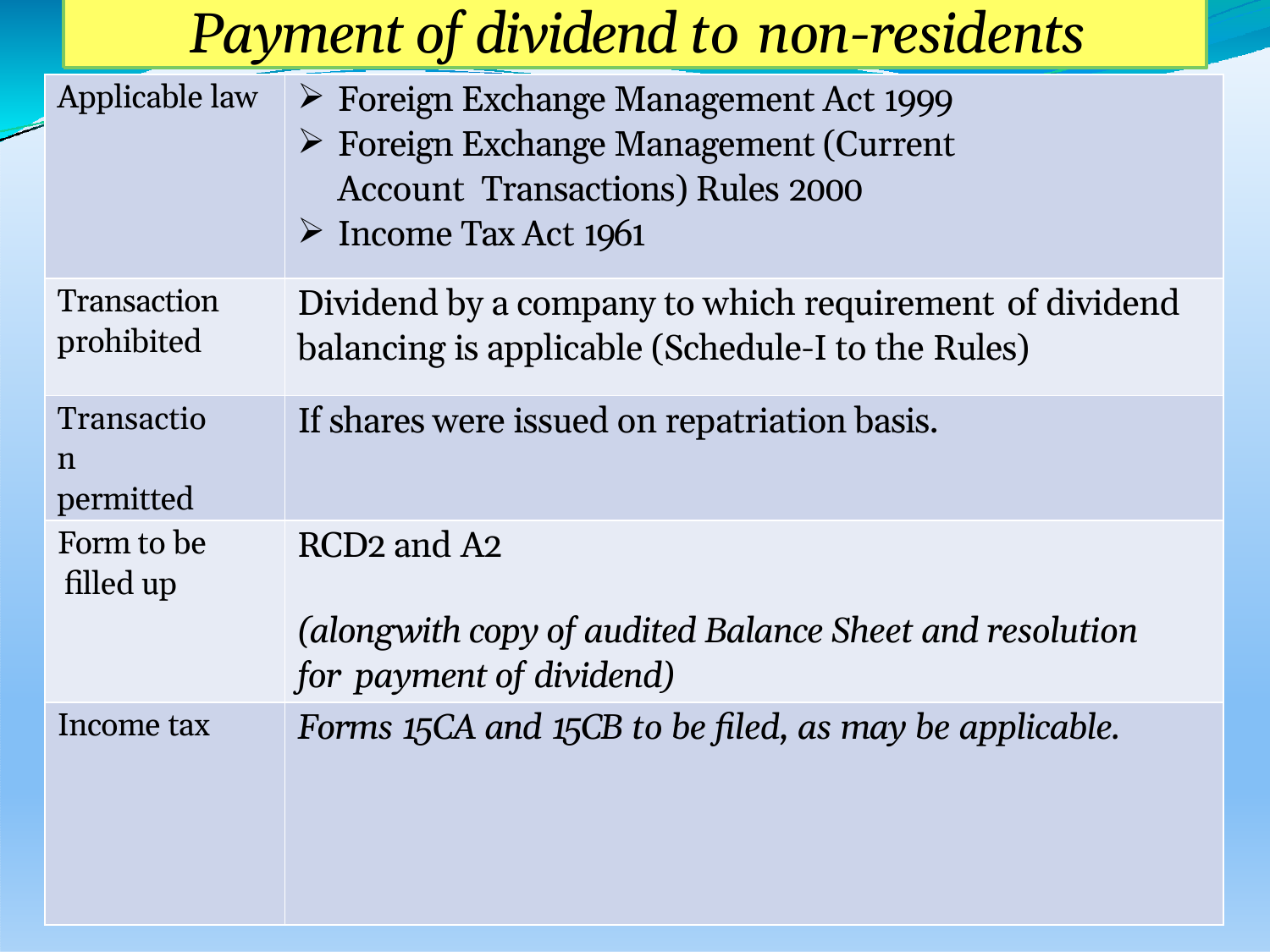

# Payment of dividend to non-residents
| Applicable law | Foreign Exchange Management Act 1999 Foreign Exchange Management (Current Account Transactions) Rules 2000 Income Tax Act 1961 |
| --- | --- |
| Transaction prohibited | Dividend by a company to which requirement of dividend balancing is applicable (Schedule-I to the Rules) |
| Transaction permitted | If shares were issued on repatriation basis. |
| Form to be filled up | RCD2 and A2 (alongwith copy of audited Balance Sheet and resolution for payment of dividend) |
| Income tax | Forms 15CA and 15CB to be filed, as may be applicable. |